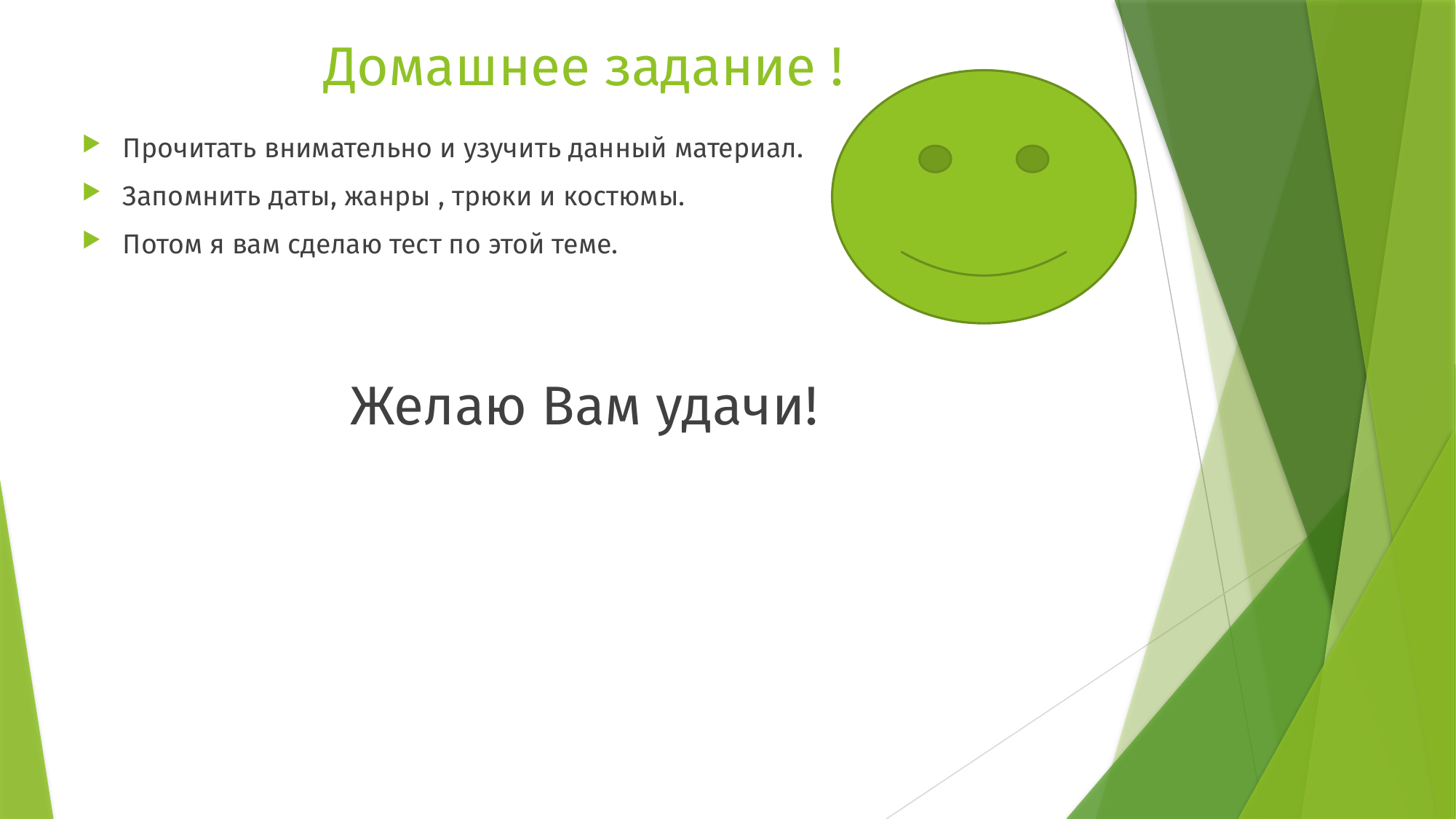

# Домашнее задание !

Прочитать внимательно и узучить данный материал.
Запомнить даты, жанры , трюки и костюмы.
Потом я вам сделаю тест по этой теме.

Желаю Вам удачи!